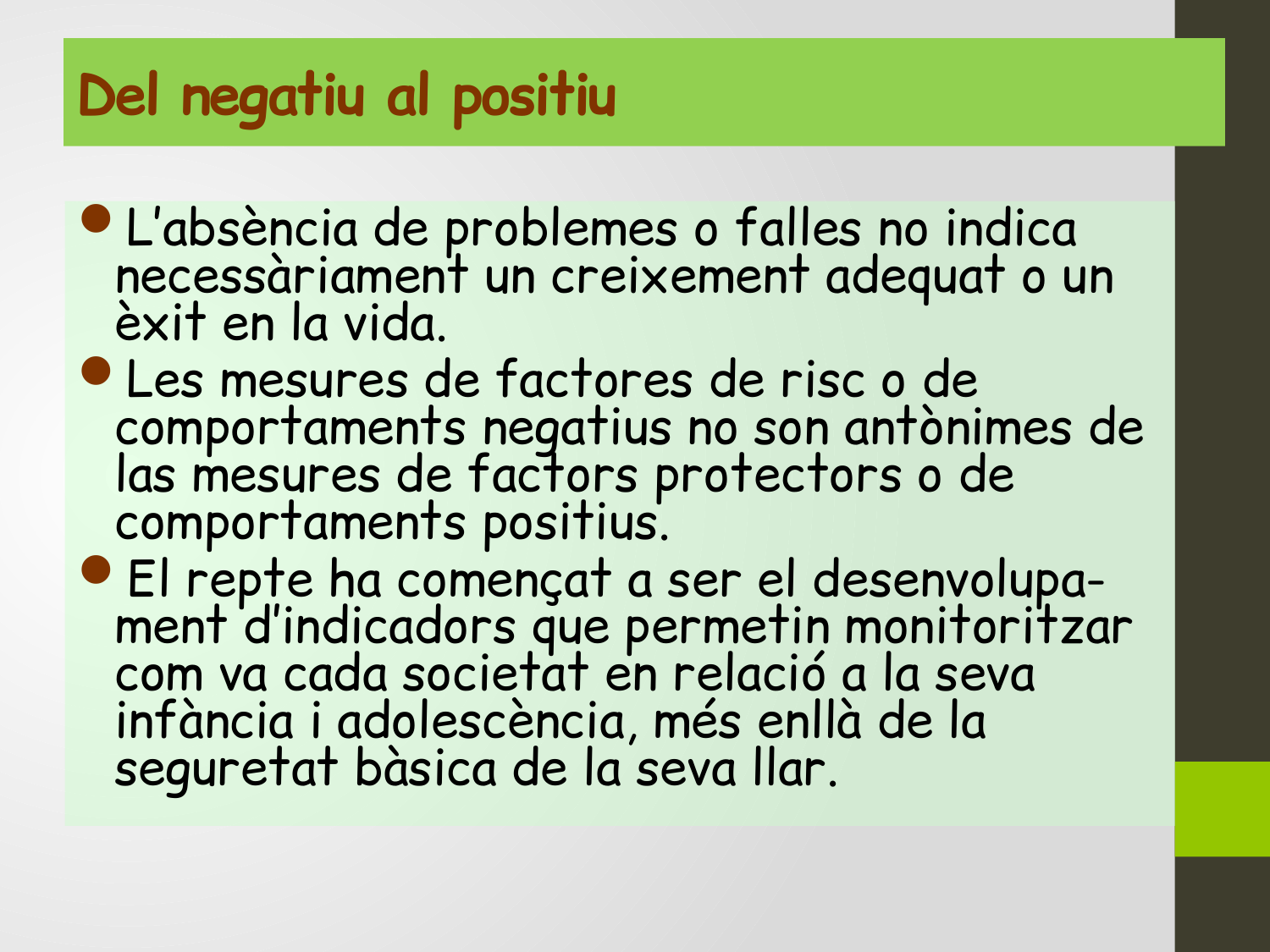

Del negatiu al positiu
L’absència de problemes o falles no indica necessàriament un creixement adequat o un èxit en la vida.
Les mesures de factores de risc o de comportaments negatius no son antònimes de las mesures de factors protectors o de comportaments positius.
El repte ha començat a ser el desenvolupa-ment d’indicadors que permetin monitoritzar com va cada societat en relació a la seva infància i adolescència, més enllà de la seguretat bàsica de la seva llar.